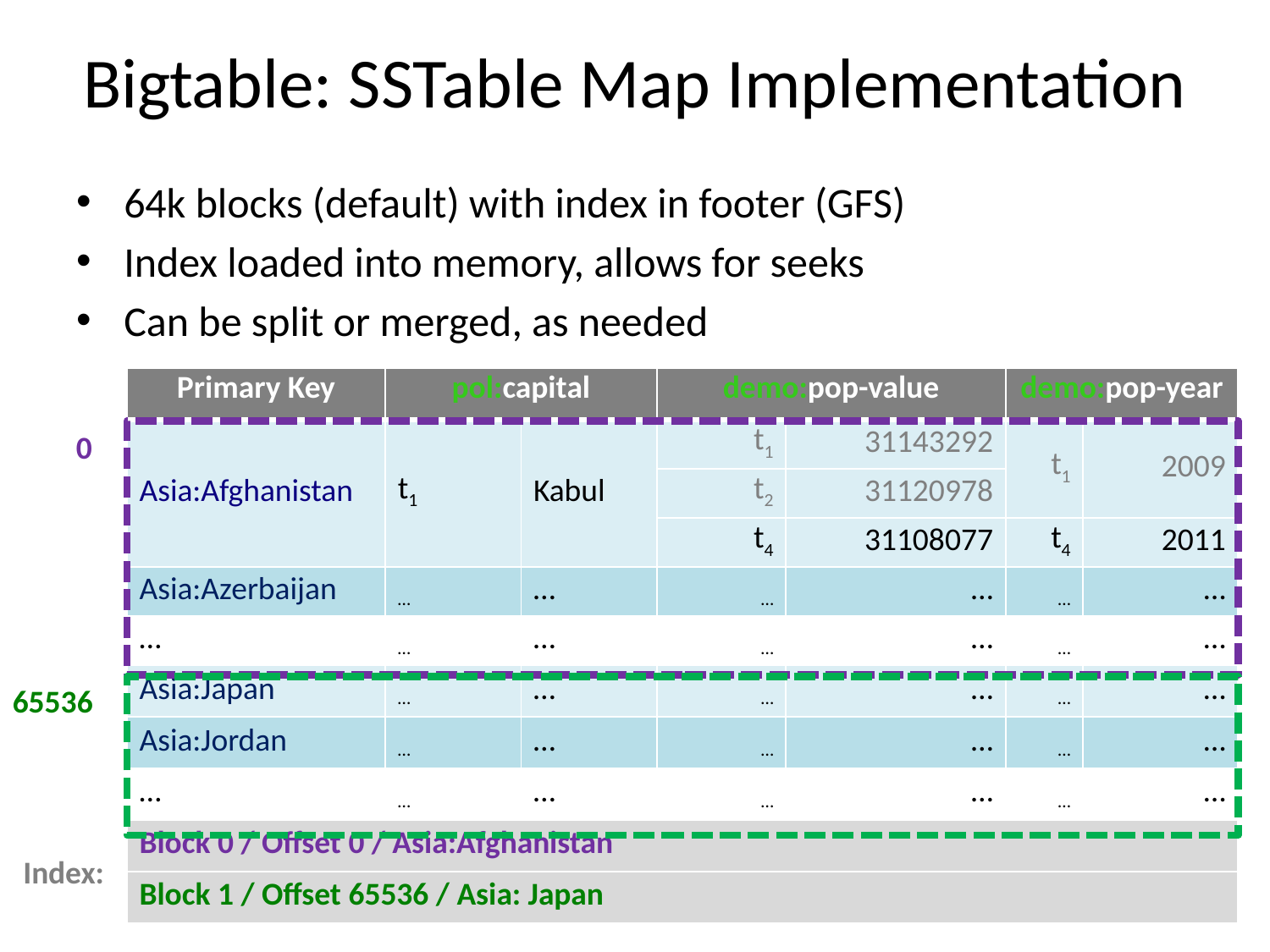

# Bigtable: SSTable Map Implementation
64k blocks (default) with index in footer (GFS)
Index loaded into memory, allows for seeks
Can be split or merged, as needed
| Primary Key | pol:capital |  | demo:pop-value |  | demo:pop-year |  |
| --- | --- | --- | --- | --- | --- | --- |
| Asia:Afghanistan | t1 | Kabul | t1 | 31143292 | t1 | 2009 |
|  |  |  | t2 | 31120978 |  |  |
|  |  |  | t4 | 31108077 | t4 | 2011 |
| Asia:Azerbaijan | … | … | … | … | … | … |
| … | … | … | … | … | … | … |
| Asia:Japan | … | … | … | … | … | … |
| Asia:Jordan | … | … | … | … | … | … |
| … | … | … | … | … | … | … |
| Block 0 / Offset 0 / Asia:Afghanistan |  |  |  |  |  |  |
| Block 1 / Offset 65536 / Asia: Japan |  |  |  |  |  |  |
0

65536

Index: